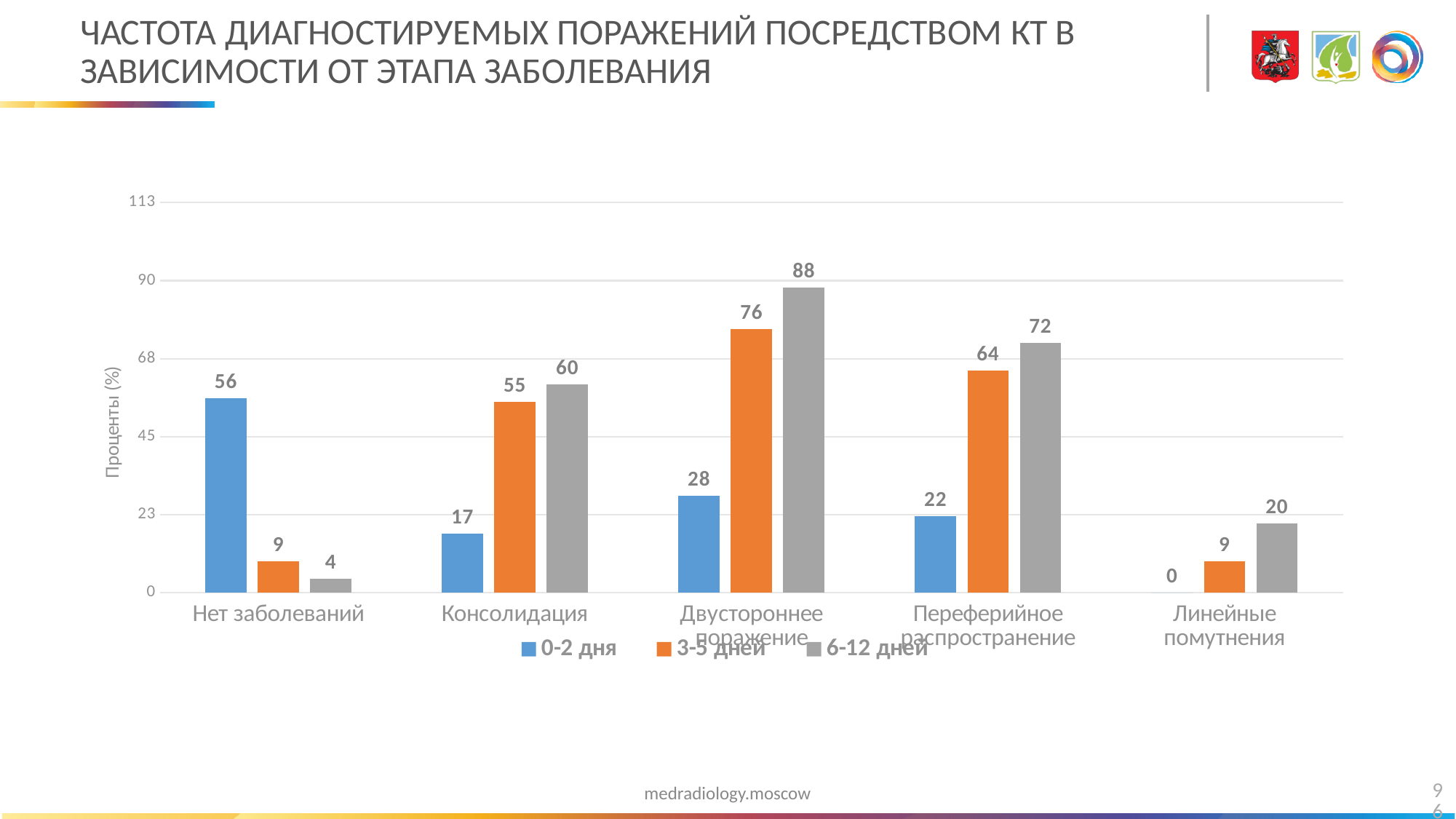

# ЧАСТОТА ДИАГНОСТИРУЕМЫХ ПОРАЖЕНИЙ ПОСРЕДСТВОМ КТ В ЗАВИСИМОСТИ ОТ ЭТАПА ЗАБОЛЕВАНИЯ

### Chart

| Category | 0-2 дня | 3-5 дней | 6-12 дней |
|---|---|---|---|
| Нет заболеваний | 56.0 | 9.0 | 4.0 |
| Консолидация | 17.0 | 55.0 | 60.0 |
| Двустороннее поражение | 28.0 | 76.0 | 88.0 |
| Переферийное распространение | 22.0 | 64.0 | 72.0 |
| Линейные помутнения | 0.0 | 9.0 | 20.0 |
96
medradiology.moscow